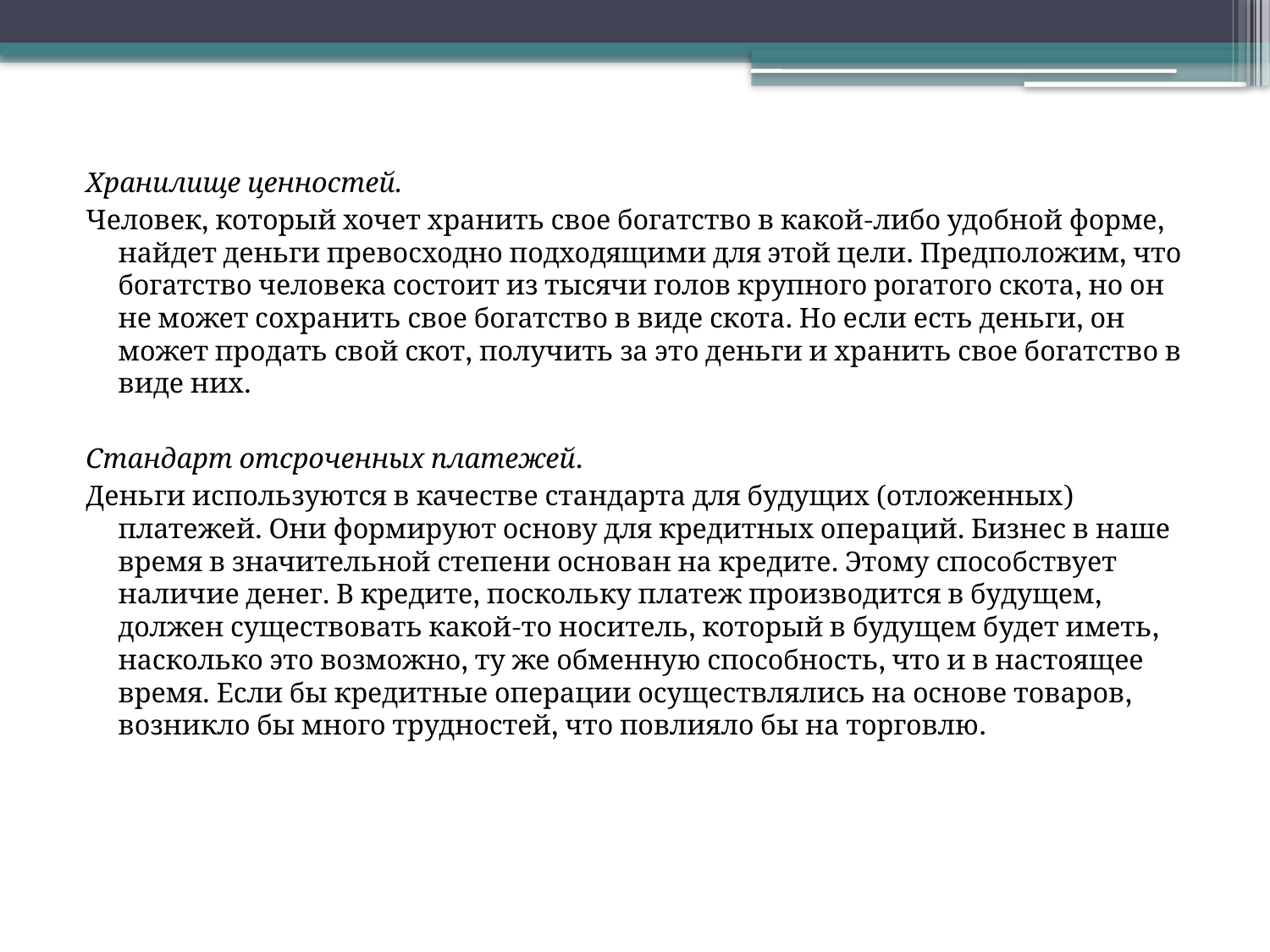

Хранилище ценностей.
Человек, который хочет хранить свое богатство в какой-либо удобной форме, найдет деньги превосходно подходящими для этой цели. Предположим, что богатство человека состоит из тысячи голов крупного рогатого скота, но он не может сохранить свое богатство в виде скота. Но если есть деньги, он может продать свой скот, получить за это деньги и хранить свое богатство в виде них.

Стандарт отсроченных платежей.
Деньги используются в качестве стандарта для будущих (отложенных) платежей. Они формируют основу для кредитных операций. Бизнес в наше время в значительной степени основан на кредите. Этому способствует наличие денег. В кредите, поскольку платеж производится в будущем, должен существовать какой-то носитель, который в будущем будет иметь, насколько это возможно, ту же обменную способность, что и в настоящее время. Если бы кредитные операции осуществлялись на основе товаров, возникло бы много трудностей, что повлияло бы на торговлю.